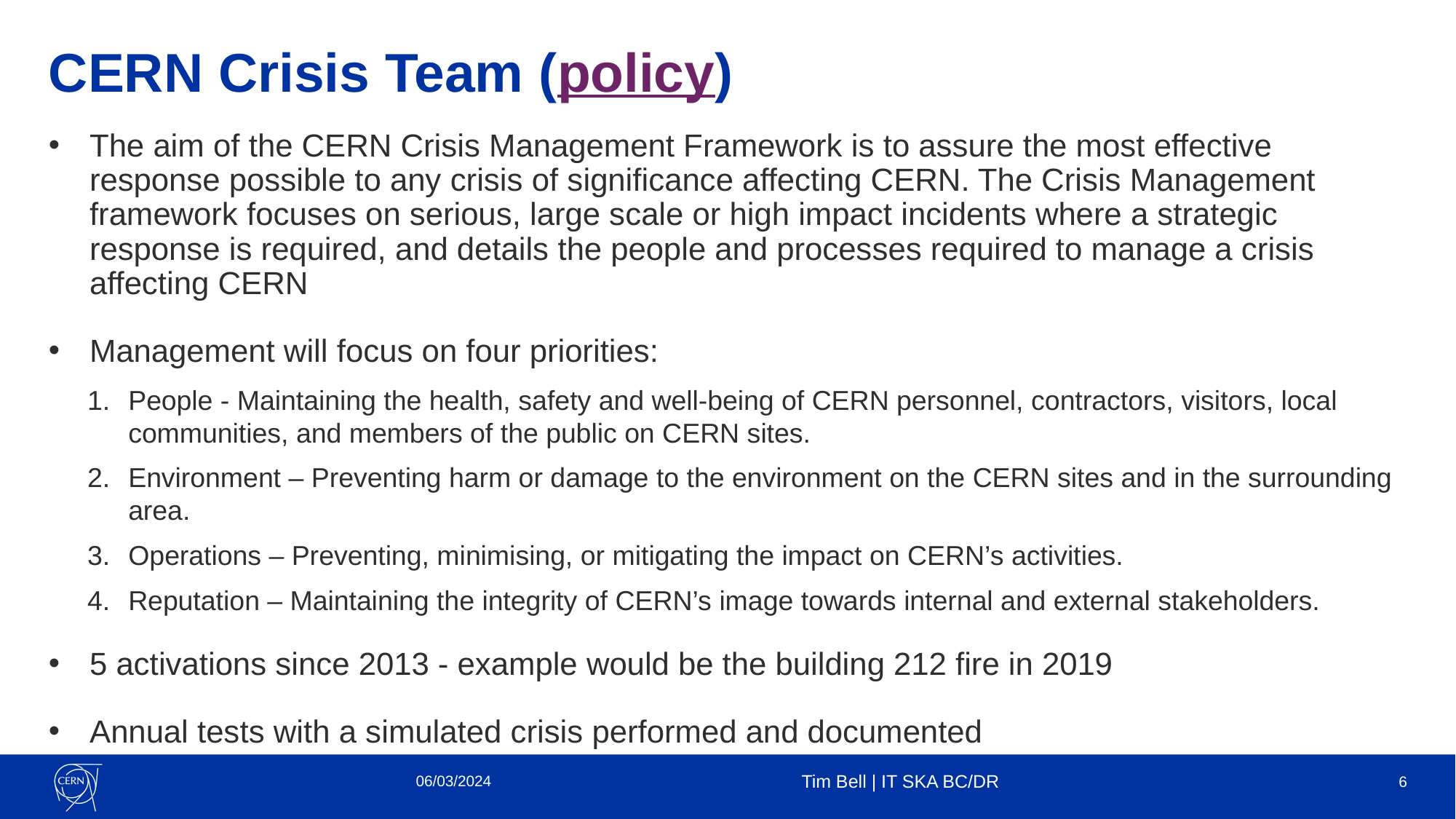

# CERN Crisis Team (policy)
The aim of the CERN Crisis Management Framework is to assure the most effective response possible to any crisis of significance affecting CERN. The Crisis Management framework focuses on serious, large scale or high impact incidents where a strategic response is required, and details the people and processes required to manage a crisis affecting CERN
Management will focus on four priorities:
People - Maintaining the health, safety and well-being of CERN personnel, contractors, visitors, local communities, and members of the public on CERN sites.
Environment – Preventing harm or damage to the environment on the CERN sites and in the surrounding area.
Operations – Preventing, minimising, or mitigating the impact on CERN’s activities.
Reputation – Maintaining the integrity of CERN’s image towards internal and external stakeholders.
5 activations since 2013 - example would be the building 212 fire in 2019
Annual tests with a simulated crisis performed and documented

06/03/2024
Tim Bell | IT SKA BC/DR
6